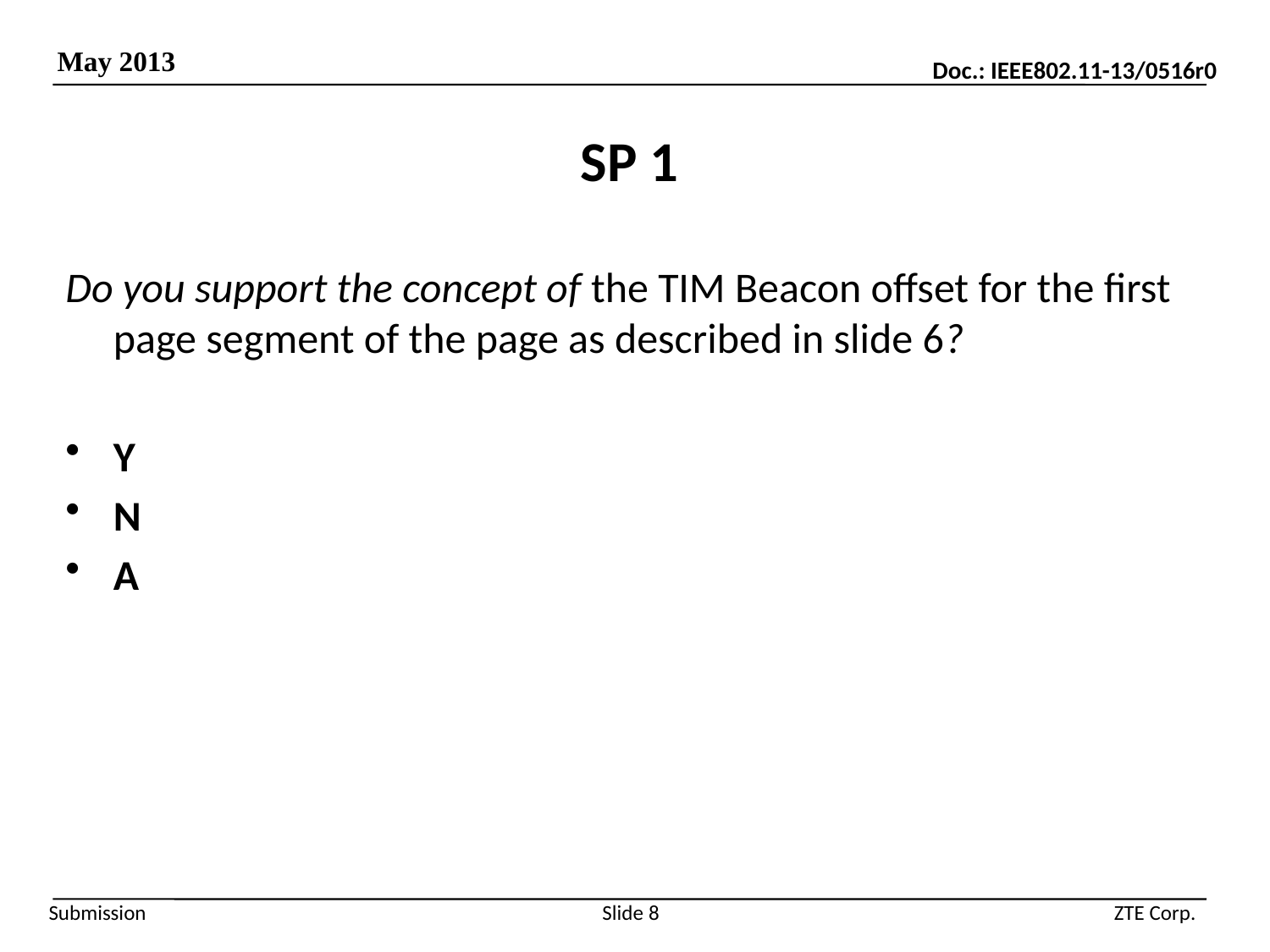

# SP 1
Do you support the concept of the TIM Beacon offset for the first page segment of the page as described in slide 6?

Y
N
A

Slide 8
ZTE Corp.